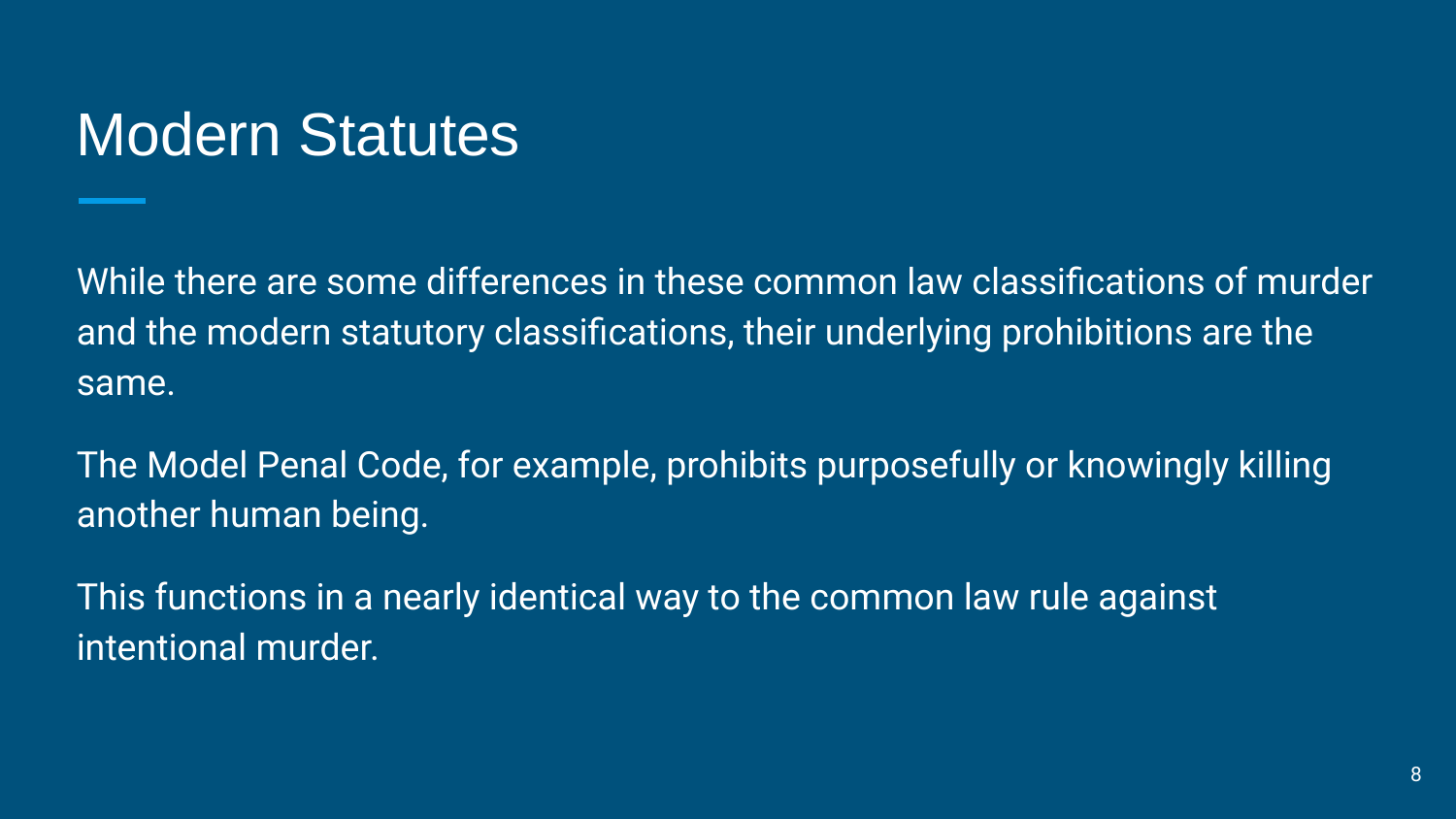

# Modern Statutes
While there are some differences in these common law classifications of murder and the modern statutory classifications, their underlying prohibitions are the same.
The Model Penal Code, for example, prohibits purposefully or knowingly killing another human being.
This functions in a nearly identical way to the common law rule against intentional murder.
8